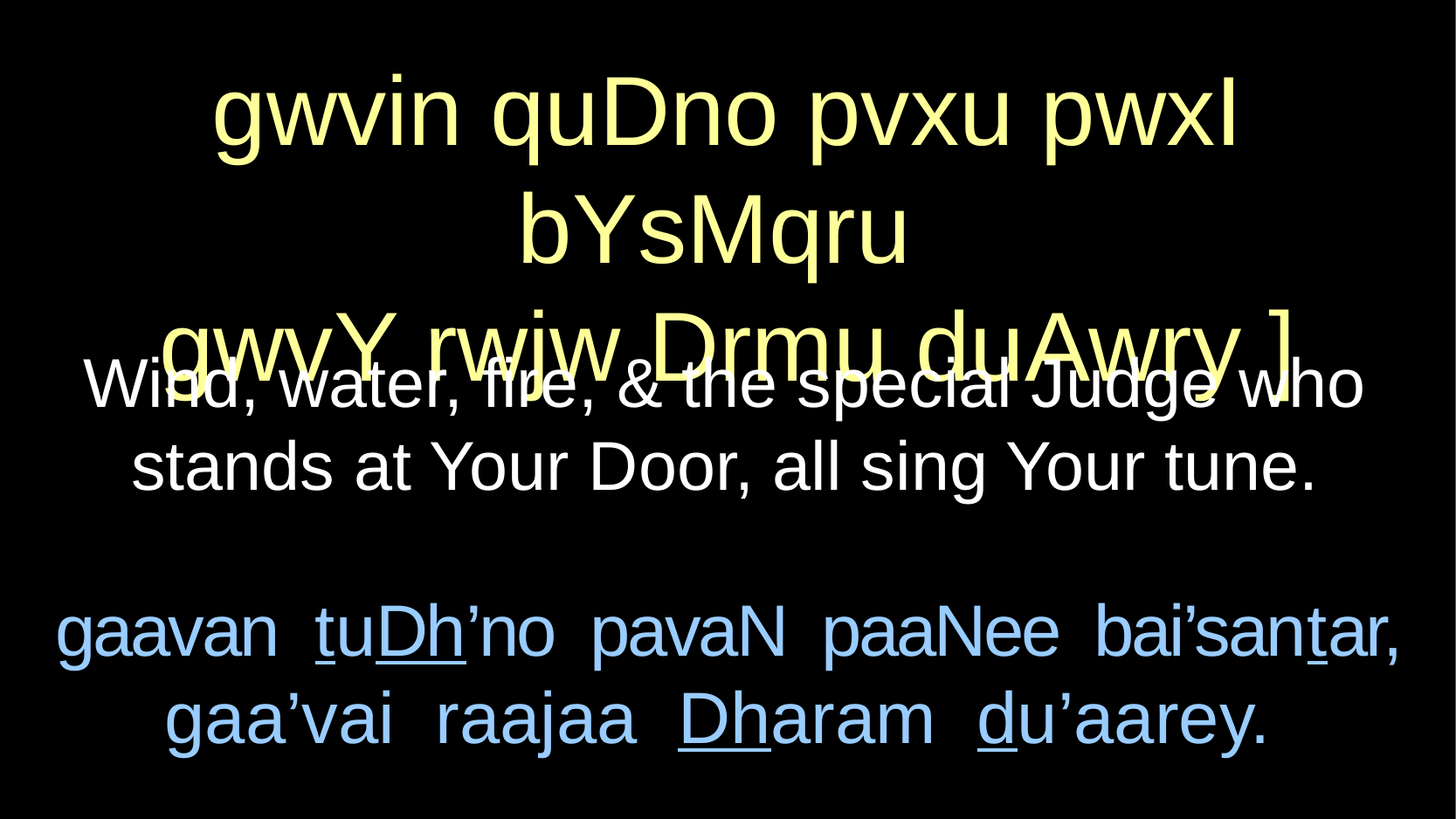

gwvin quDno pvxu pwxI bYsMqru
gwvY rwjw Drmu duAwry ]
Wind, water, fire, & the special Judge who stands at Your Door, all sing Your tune.
# gaavan  tuDh’no  pavaN  paaNee  bai’santar, gaa’vai  raajaa  Dharam  du’aarey.